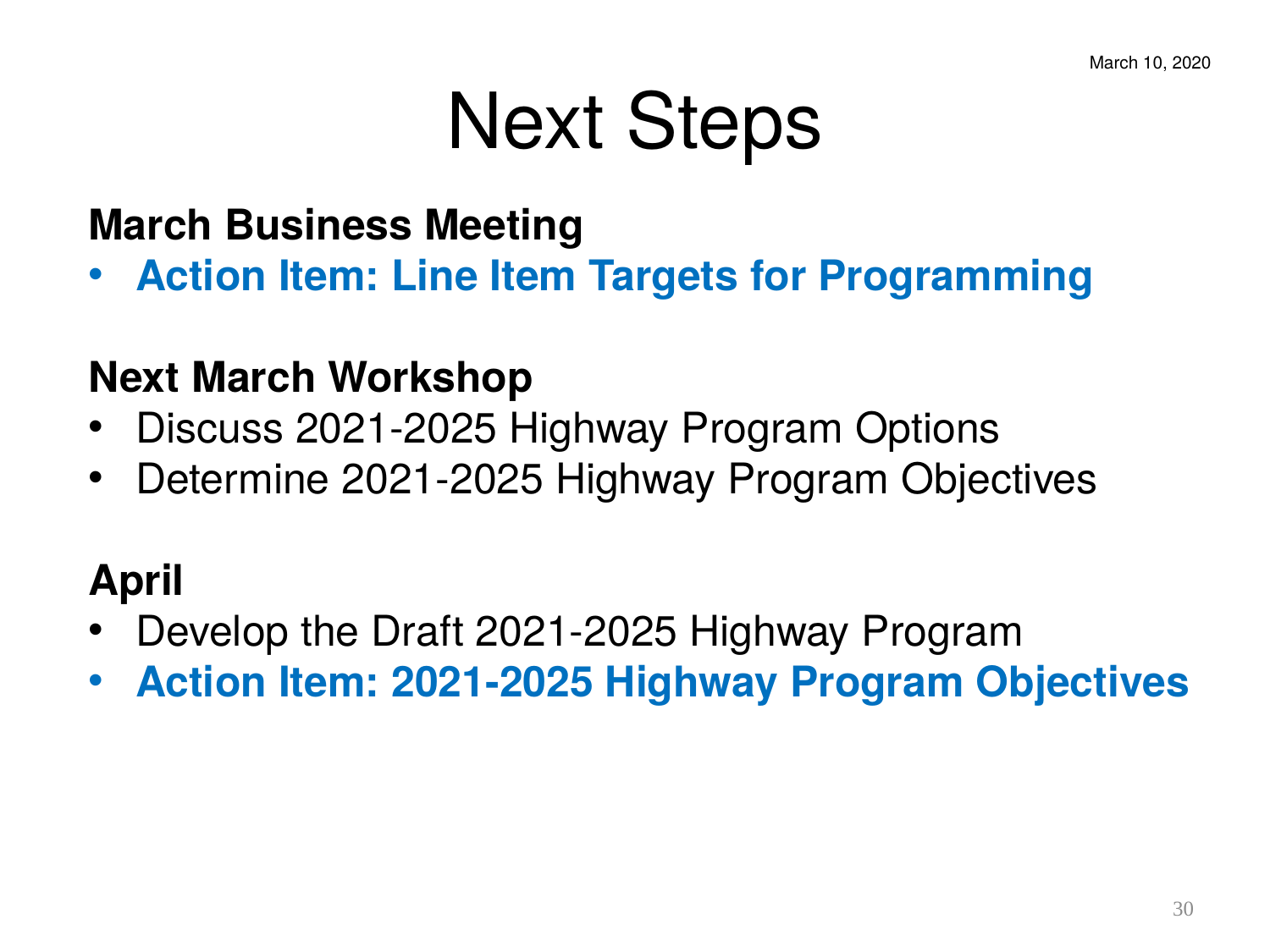

# Next Steps
March 10, 2020
March Business Meeting
Action Item: Line Item Targets for Programming

Next March Workshop
Discuss 2021-2025 Highway Program Options
Determine 2021-2025 Highway Program Objectives

April
Develop the Draft 2021-2025 Highway Program
Action Item: 2021-2025 Highway Program Objectives
30